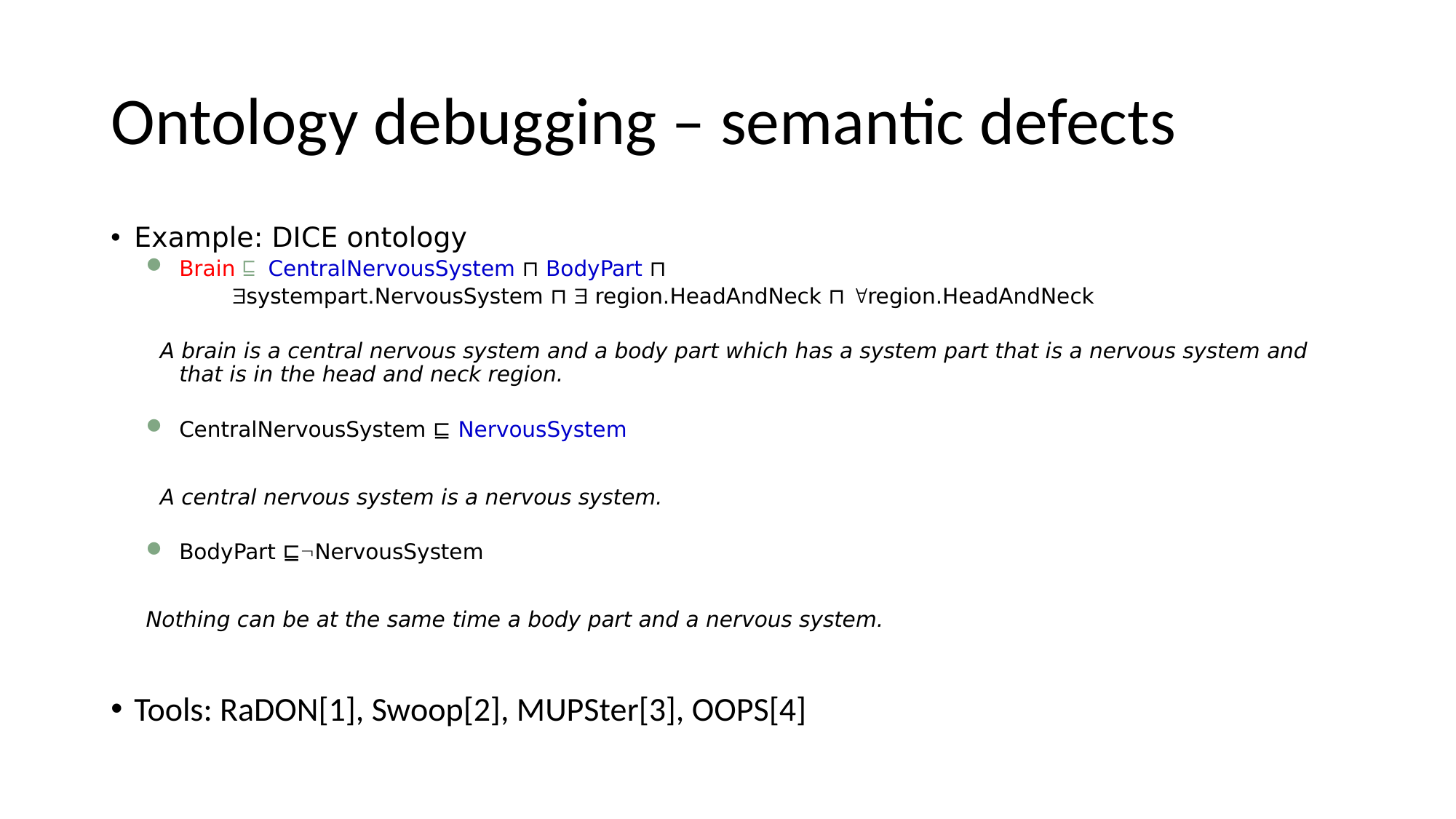

# Ontology debugging – semantic defects
Example: DICE ontology
Brain ⊑ CentralNervousSystem ⊓ BodyPart ⊓
       	∃systempart.NervousSystem ⊓ ∃ region.HeadAndNeck ⊓ ∀region.HeadAndNeck

  A brain is a central nervous system and a body part which has a system part that is a nervous system and that is in the head and neck region.

CentralNervousSystem ⊑ NervousSystem

  A central nervous system is a nervous system.

BodyPart ⊑¬NervousSystem

Nothing can be at the same time a body part and a nervous system.

Tools: RaDON[1], Swoop[2], MUPSter[3], OOPS[4]